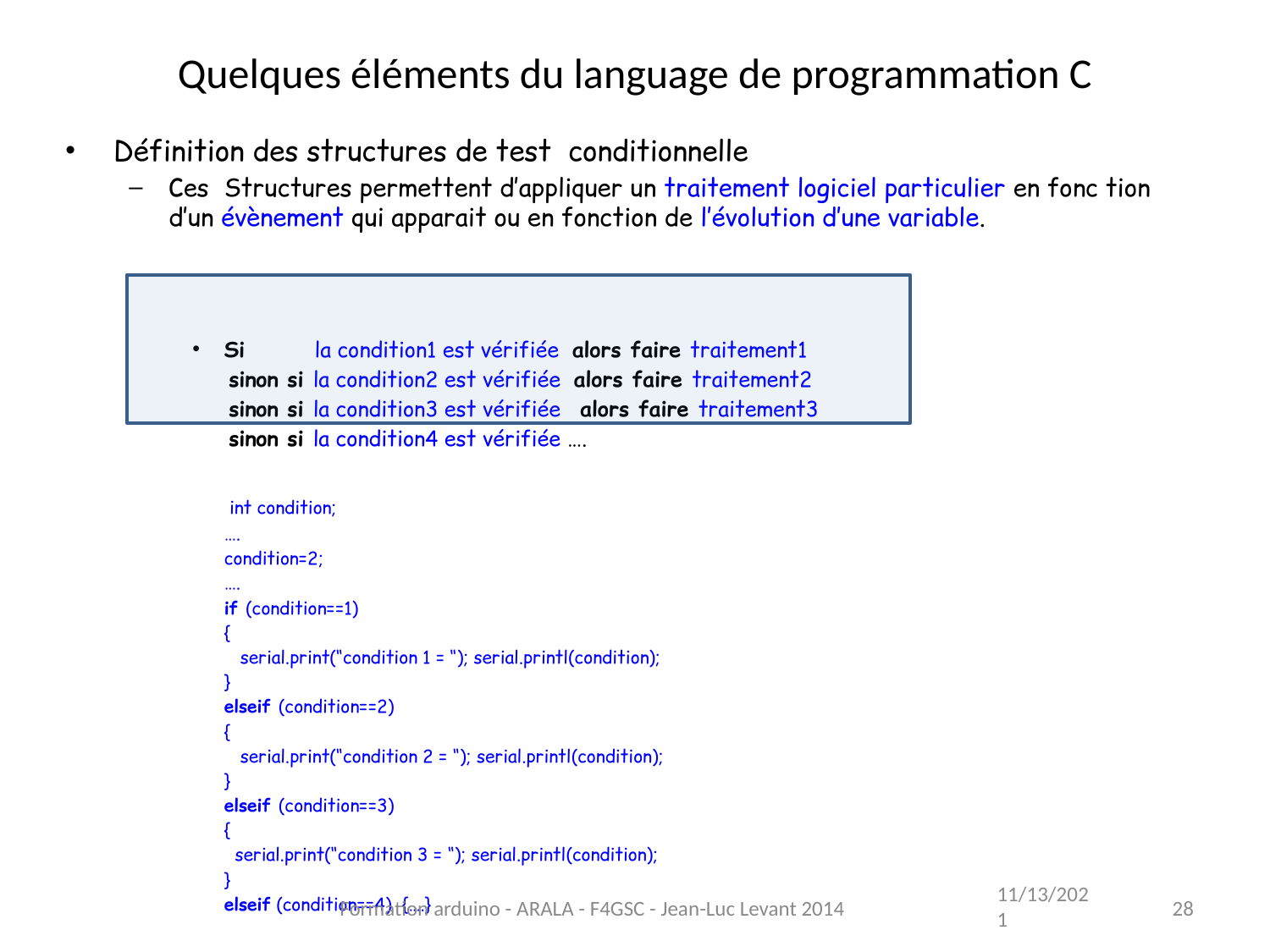

# Quelques éléments du language de programmation C
Définition des structures de test  conditionnelle
Ces  Structures permettent d’appliquer un traitement logiciel particulier en fonc tion d’un évènement qui apparait ou en fonction de l’évolution d’une variable.

Si           la condition1 est vérifiée  alors faire traitement1
    sinon si la condition2 est vérifiée  alors faire traitement2
    sinon si la condition3 est vérifiée   alors faire traitement3
    sinon si la condition4 est vérifiée ….

     int condition;
     	….
     	condition=2;
     	….
     	if (condition==1)
      {
         serial.print(“condition 1 = “); serial.printl(condition);
      }
     	elseif (condition==2)
      {
         serial.print(“condition 2 = “); serial.printl(condition);
      }
     	elseif (condition==3)
      {
        serial.print(“condition 3 = “); serial.printl(condition);
      }
     	elseif (condition==4)  {….}

11/13/2021
Formation arduino - ARALA - F4GSC - Jean-Luc Levant 2014
28